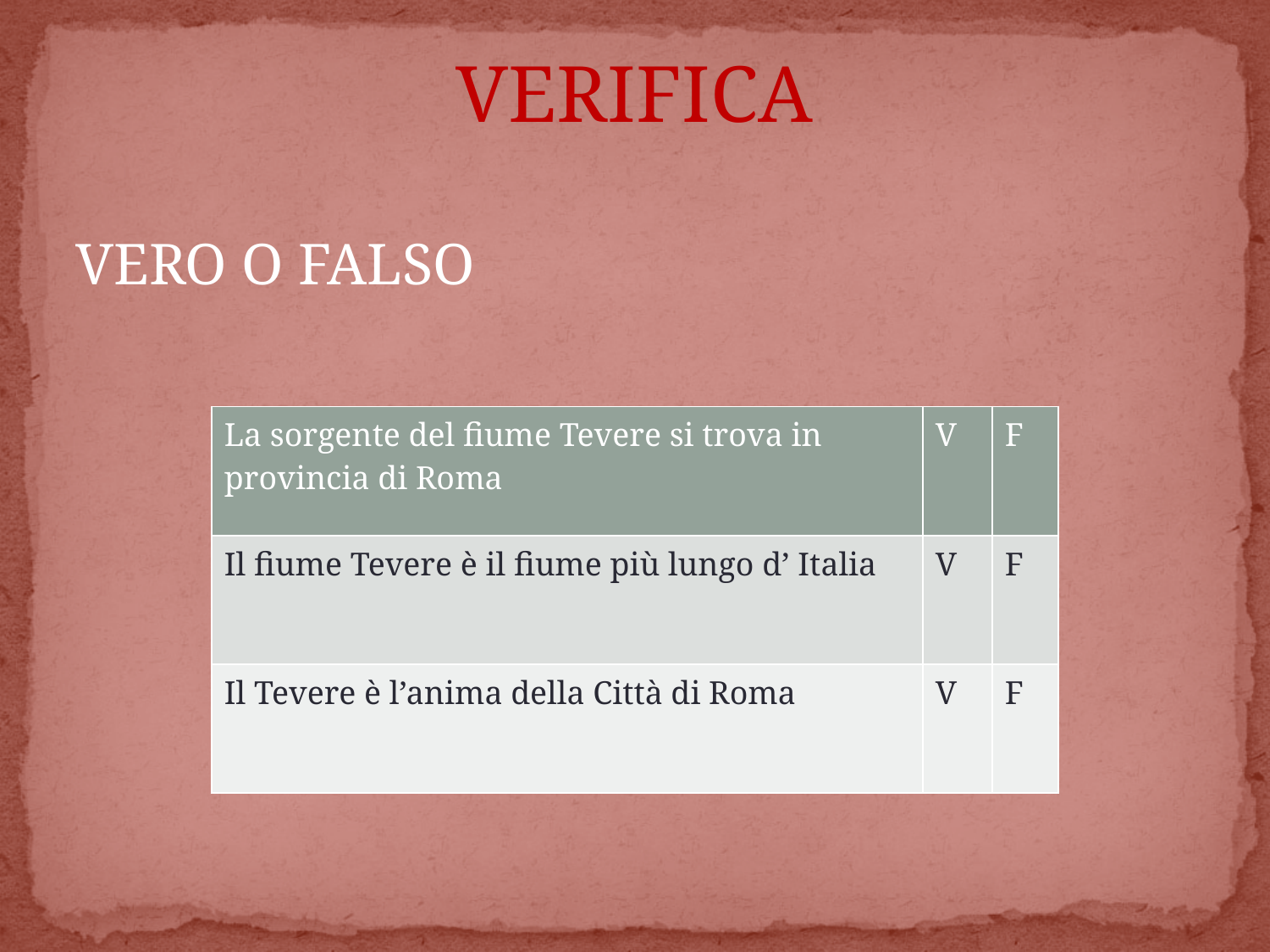

VERIFICA
VERO O FALSO
| La sorgente del fiume Tevere si trova in provincia di Roma | V | F |
| --- | --- | --- |
| Il fiume Tevere è il fiume più lungo d’ Italia | V | F |
| Il Tevere è l’anima della Città di Roma | V | F |